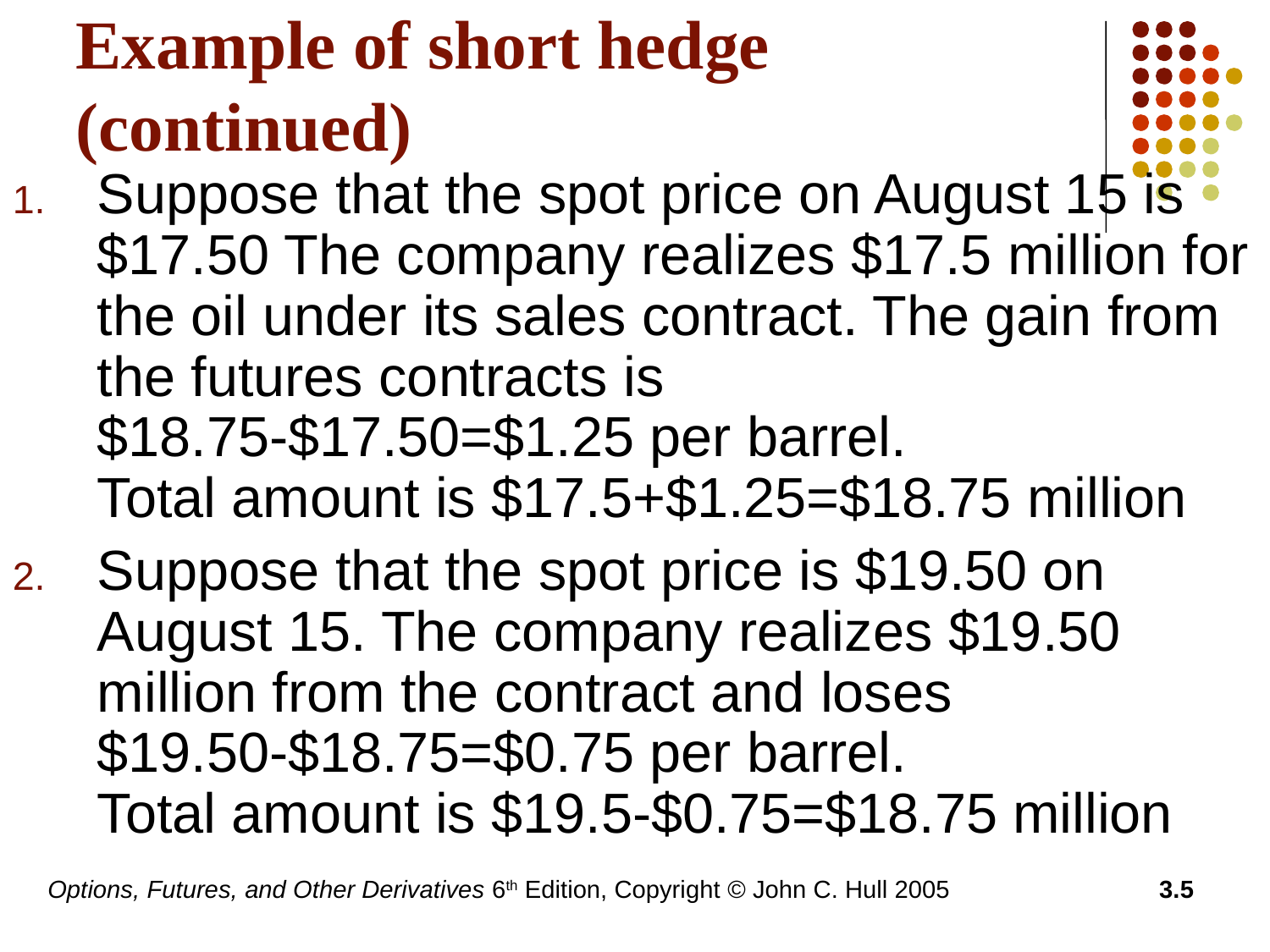

# Example of short hedge (continued)
Suppose that the spot price on August 15 is $17.50 The company realizes $17.5 million for the oil under its sales contract. The gain from the futures contracts is 					$18.75-$17.50=$1.25 per barrel.			Total amount is $17.5+$1.25=$18.75 million
Suppose that the spot price is $19.50 on August 15. The company realizes $19.50 million from the contract and loses 		$19.50-$18.75=$0.75 per barrel.			Total amount is $19.5-$0.75=$18.75 million

Options, Futures, and Other Derivatives 6th Edition, Copyright © John C. Hull 2005

3.5